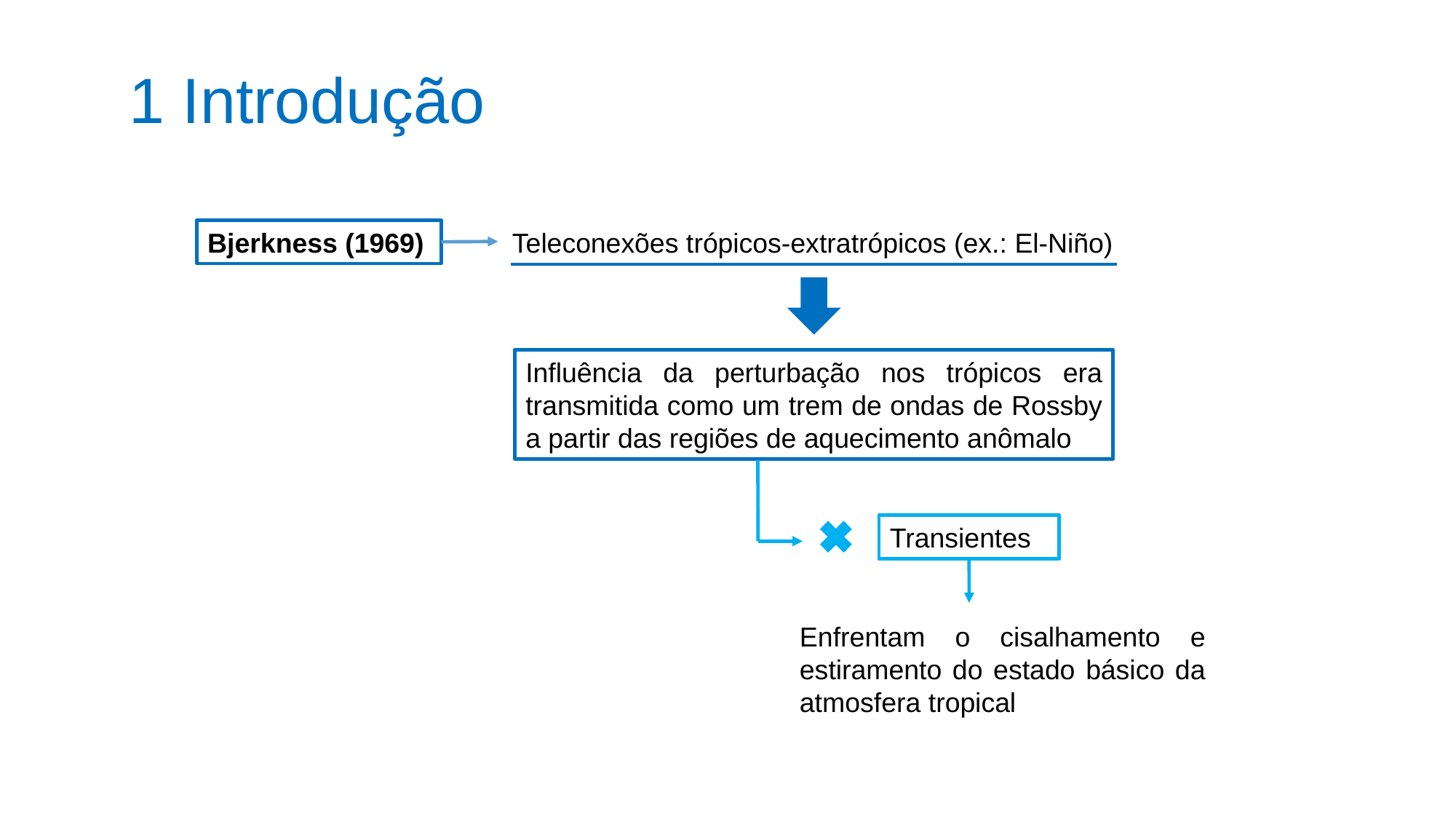

1 Introdução
Bjerkness (1969)
Teleconexões trópicos-extratrópicos (ex.: El-Niño)

Influência da perturbação nos trópicos era transmitida como um trem de ondas de Rossby a partir das regiões de aquecimento anômalo

Transientes
Enfrentam o cisalhamento e estiramento do estado básico da atmosfera tropical